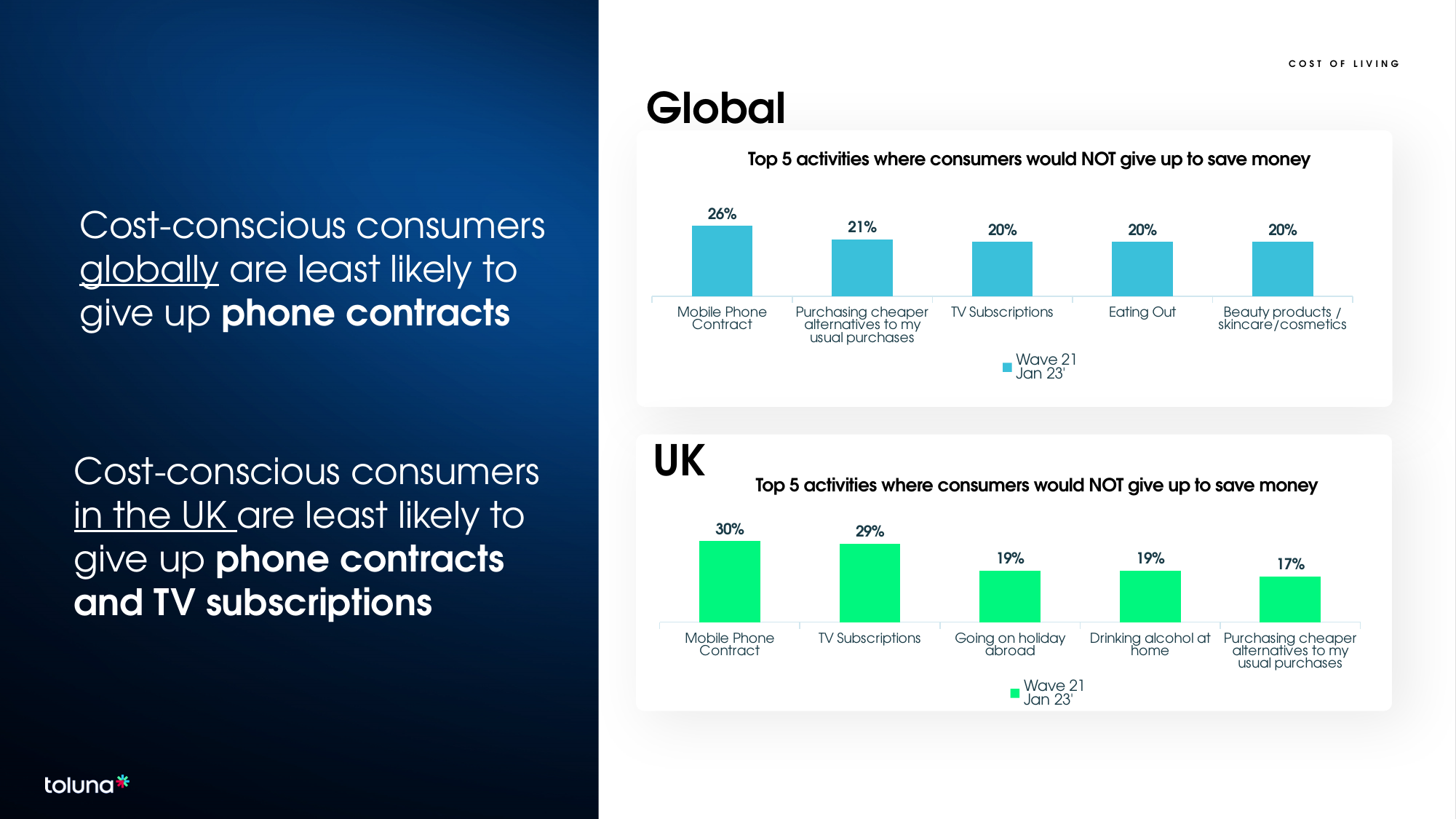

COST OF LIVING
Global

### Chart

| Category | Wave 21
Jan 23' |
|---|---|
| Mobile Phone Contract | 0.26 |
| Purchasing cheaper alternatives to my usual purchases | 0.21 |
| TV Subscriptions | 0.2 |
| Eating Out | 0.2 |
| Beauty products /skincare/cosmetics | 0.2 |
Top 5 activities where consumers would NOT give up to save money

Cost-conscious consumers globally are least likely to give up phone contracts
UK

### Chart

| Category | Wave 21
Jan 23' |
|---|---|
| Mobile Phone Contract | 0.3 |
| TV Subscriptions | 0.29 |
| Going on holiday abroad | 0.19 |
| Drinking alcohol at home | 0.19 |
| Purchasing cheaper alternatives to my usual purchases | 0.17 |
Cost-conscious consumers in the UK are least likely to give up phone contracts and TV subscriptions
Top 5 activities where consumers would NOT give up to save money